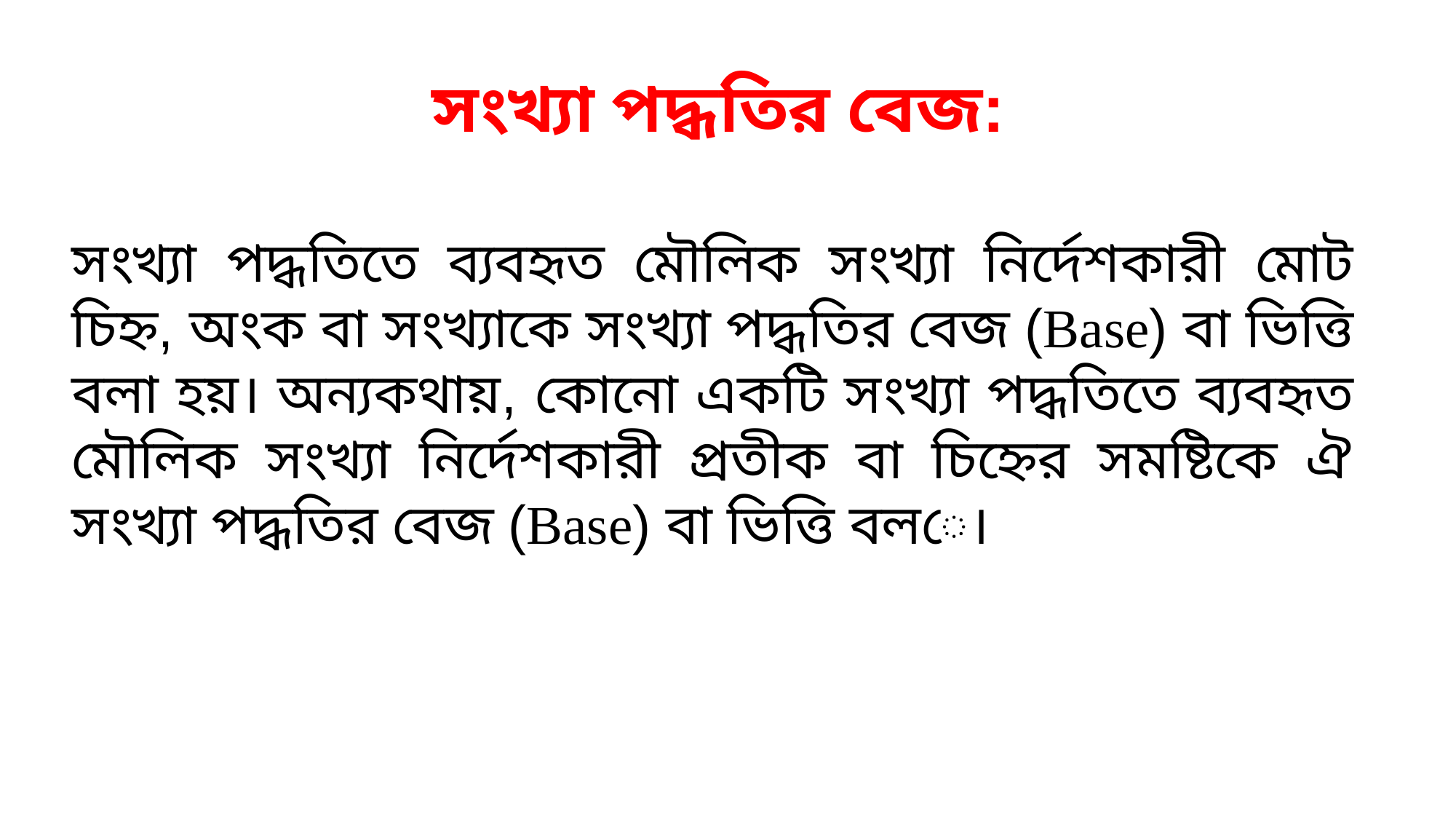

সংখ্যা পদ্ধতির বেজ:
সংখ্যা পদ্ধতিতে ব্যবহৃত মৌলিক সংখ্যা নির্দেশকারী মোট চিহ্ন, অংক বা সংখ্যাকে সংখ্যা পদ্ধতির বেজ (Base) বা ভিত্তি বলা হয়। অন্যকথায়, কোনো একটি সংখ্যা পদ্ধতিতে ব্যবহৃত মৌলিক সংখ্যা নির্দেশকারী প্রতীক বা চিহ্নের সমষ্টিকে ঐ সংখ্যা পদ্ধতির বেজ (Base) বা ভিত্তি বলে।